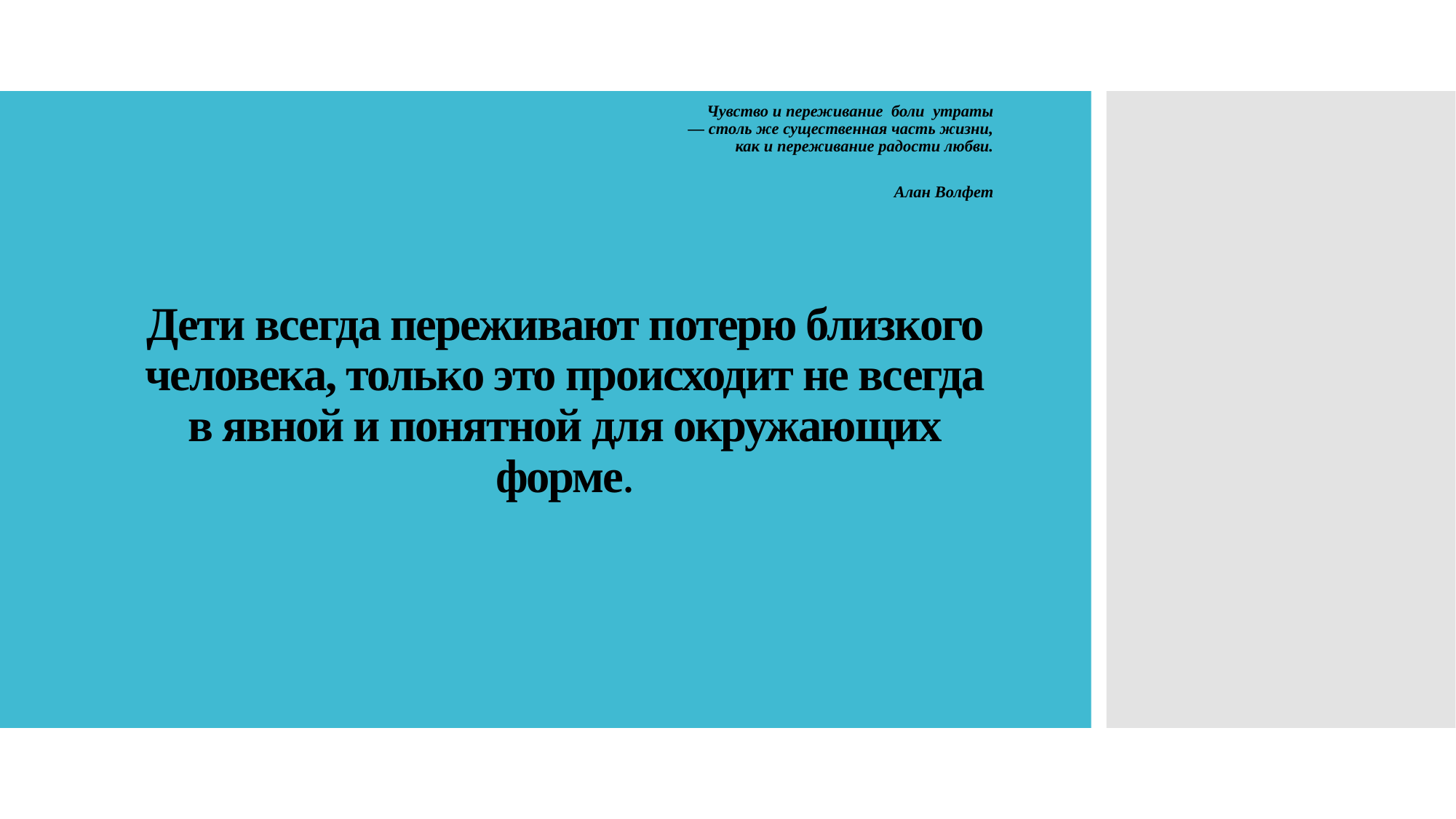

Чувство и переживание  боли  утраты
 — столь же существенная часть жизни,
 как и переживание радости любви.
Алан Волфет
# Дети всегда переживают потерю близкого человека, только это происходит не всегда в явной и понятной для окружающих форме.